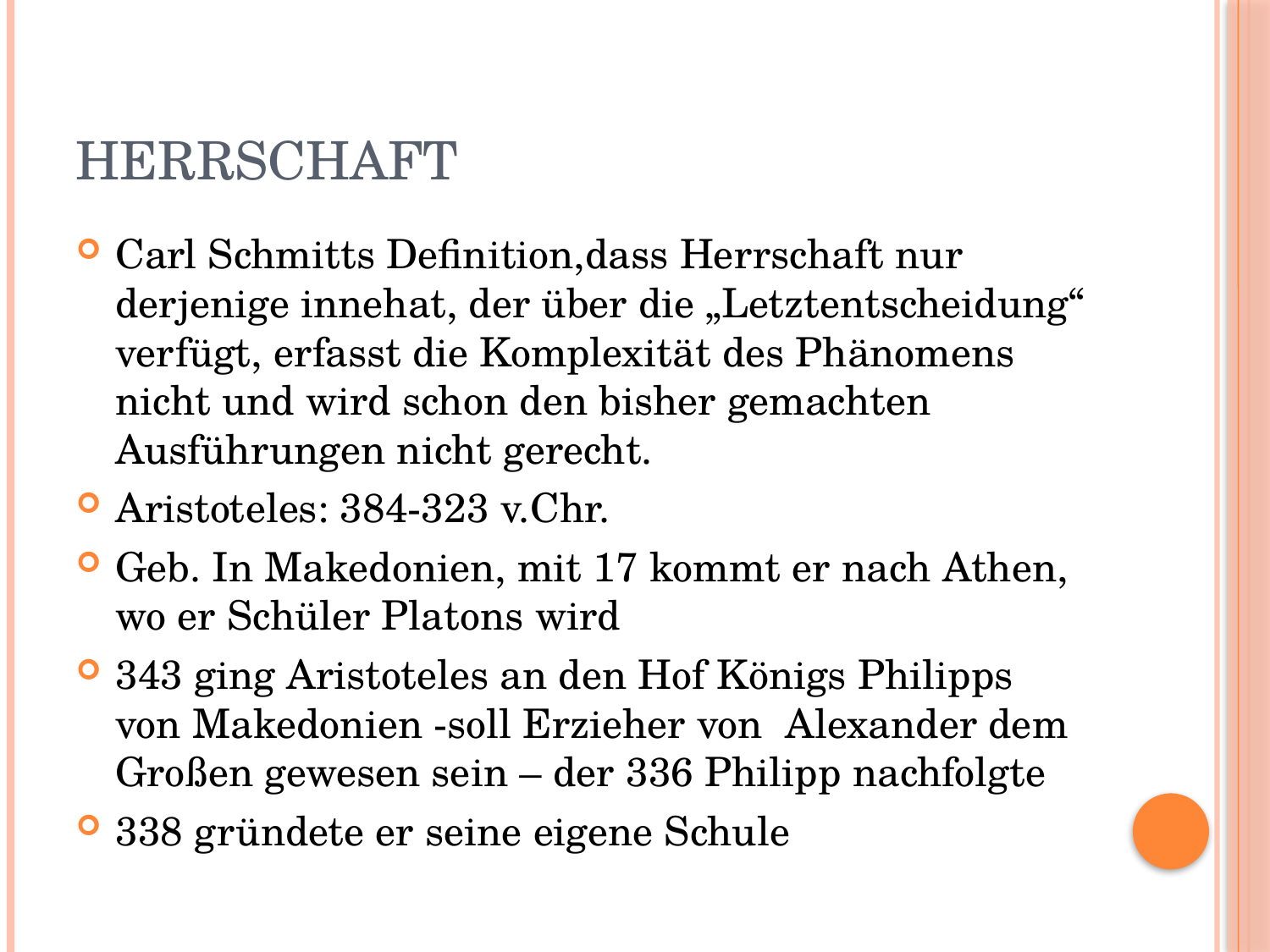

# Herrschaft
Carl Schmitts Definition,dass Herrschaft nur derjenige innehat, der über die „Letztentscheidung“ verfügt, erfasst die Komplexität des Phänomens nicht und wird schon den bisher gemachten Ausführungen nicht gerecht.
Aristoteles: 384-323 v.Chr.
Geb. In Makedonien, mit 17 kommt er nach Athen, wo er Schüler Platons wird
343 ging Aristoteles an den Hof Königs Philipps von Makedonien -soll Erzieher von  Alexander dem Großen gewesen sein – der 336 Philipp nachfolgte
338 gründete er seine eigene Schule